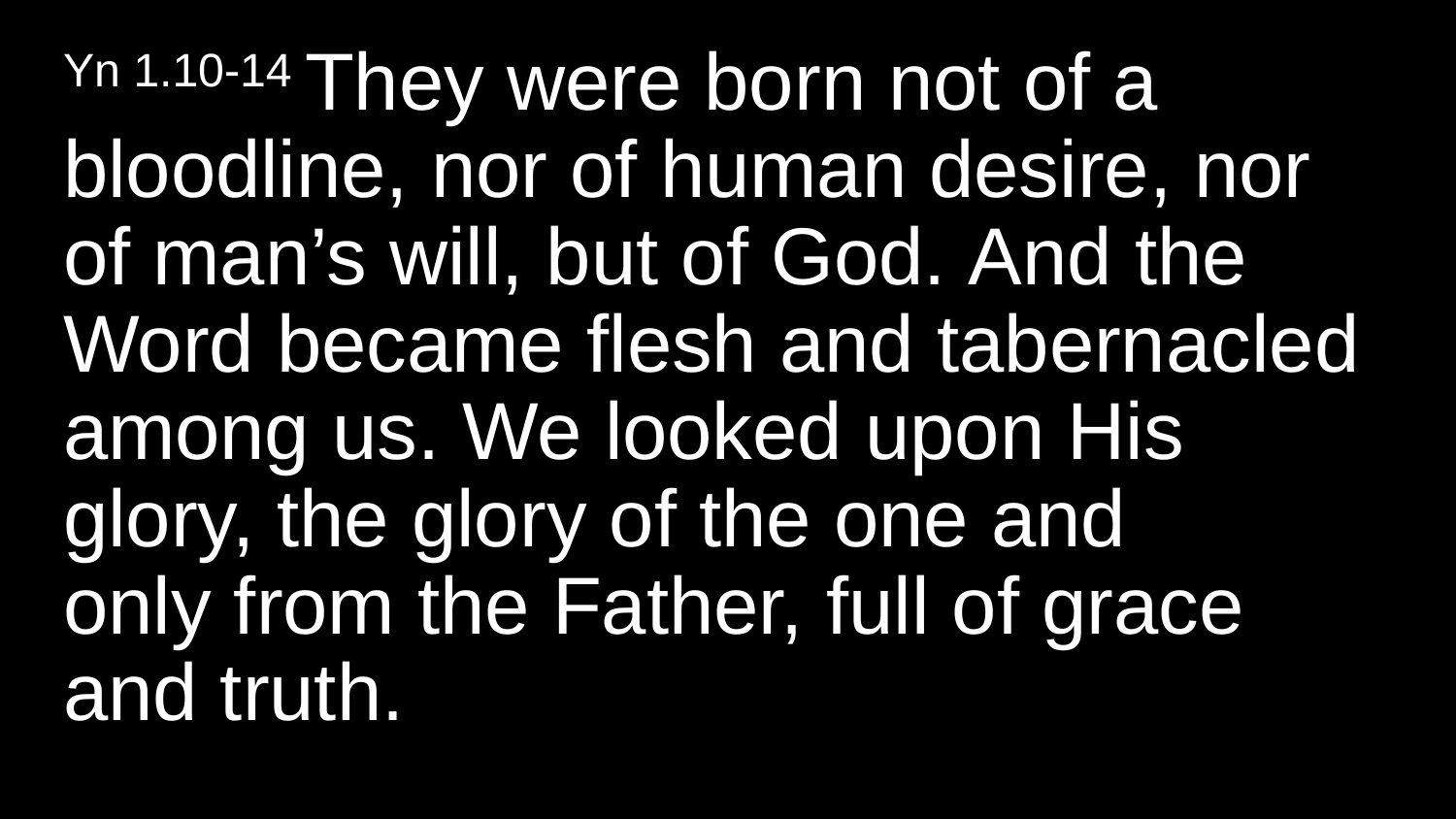

Yn 1.10-14 They were born not of a bloodline, nor of human desire, nor of man’s will, but of God. And the Word became flesh and tabernacled among us. We looked upon His glory, the glory of the one and only from the Father, full of grace and truth.